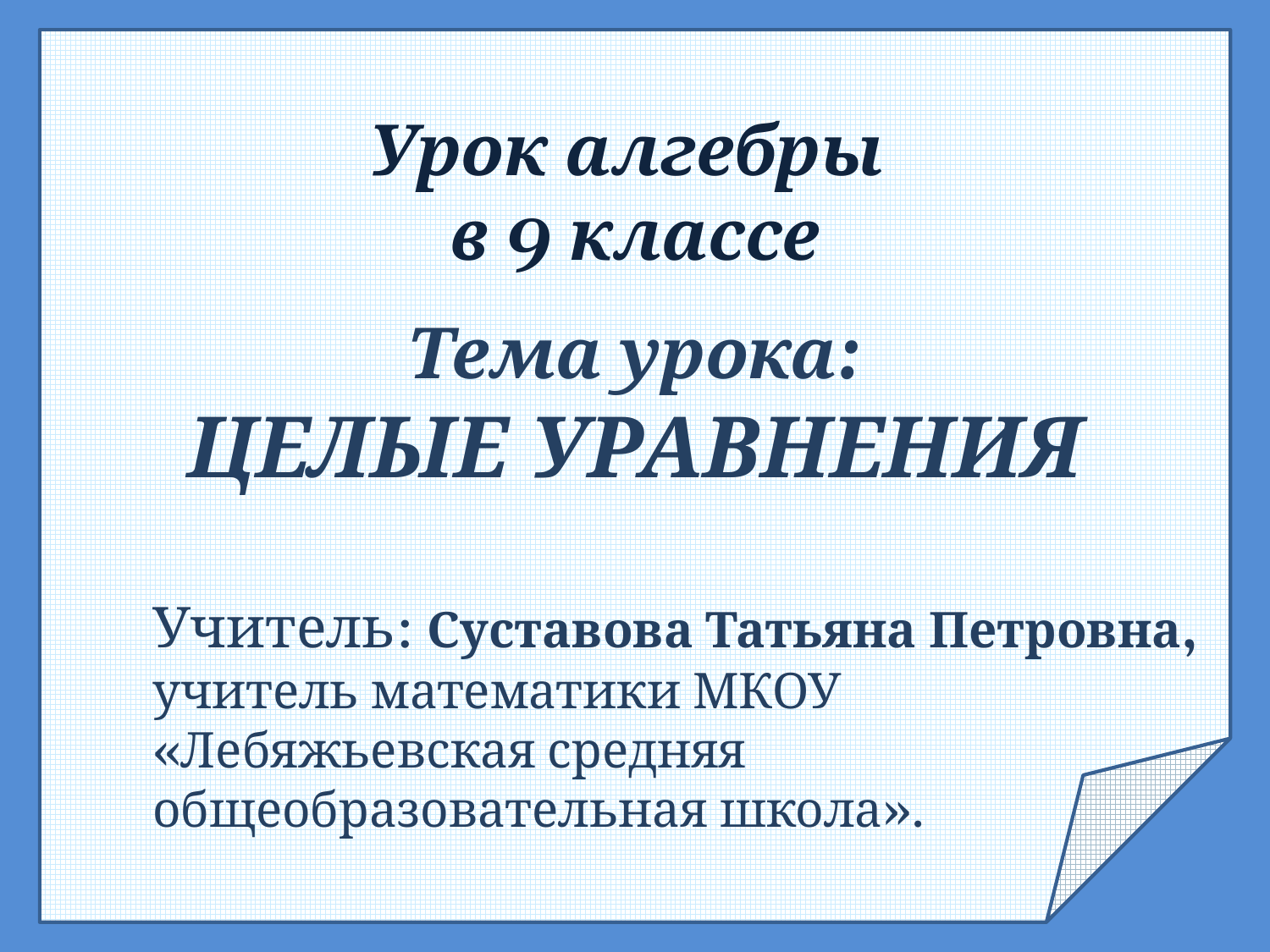

Урок алгебры
в 9 классе

Тема урока:
ЦЕЛЫЕ УРАВНЕНИЯ

Учитель: Суставова Татьяна Петровна, учитель математики МКОУ «Лебяжьевская средняя общеобразовательная школа».

#